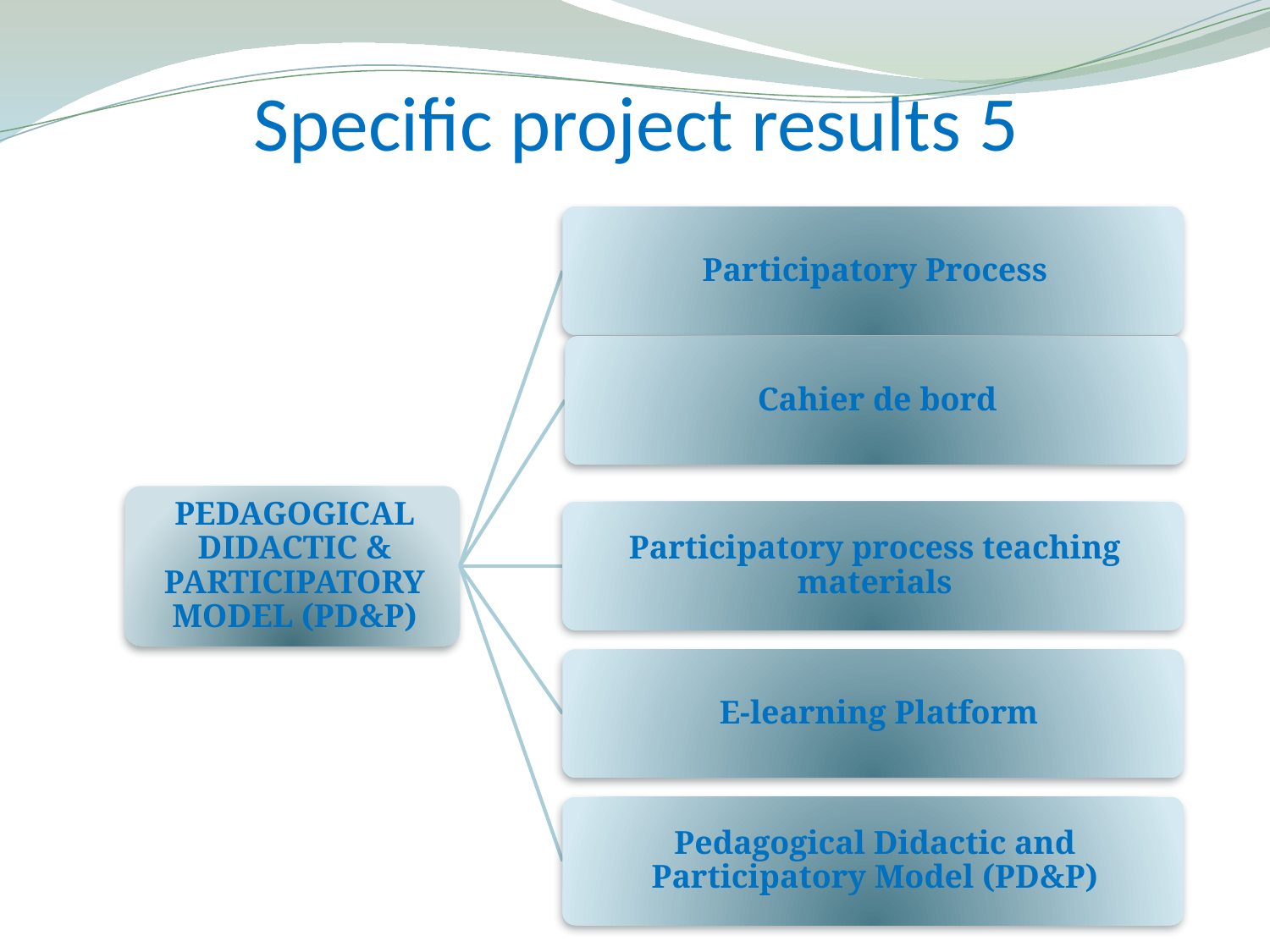

# Specific project results 5
PEDAGOGICAL DIDACTIC & PARTICIPATORY MODEL (PD&P)

Participatory Process

Cahier de bord

Participatory process teaching materials

 E-learning Platform

Pedagogical Didactic and Participatory Model (PD&P)